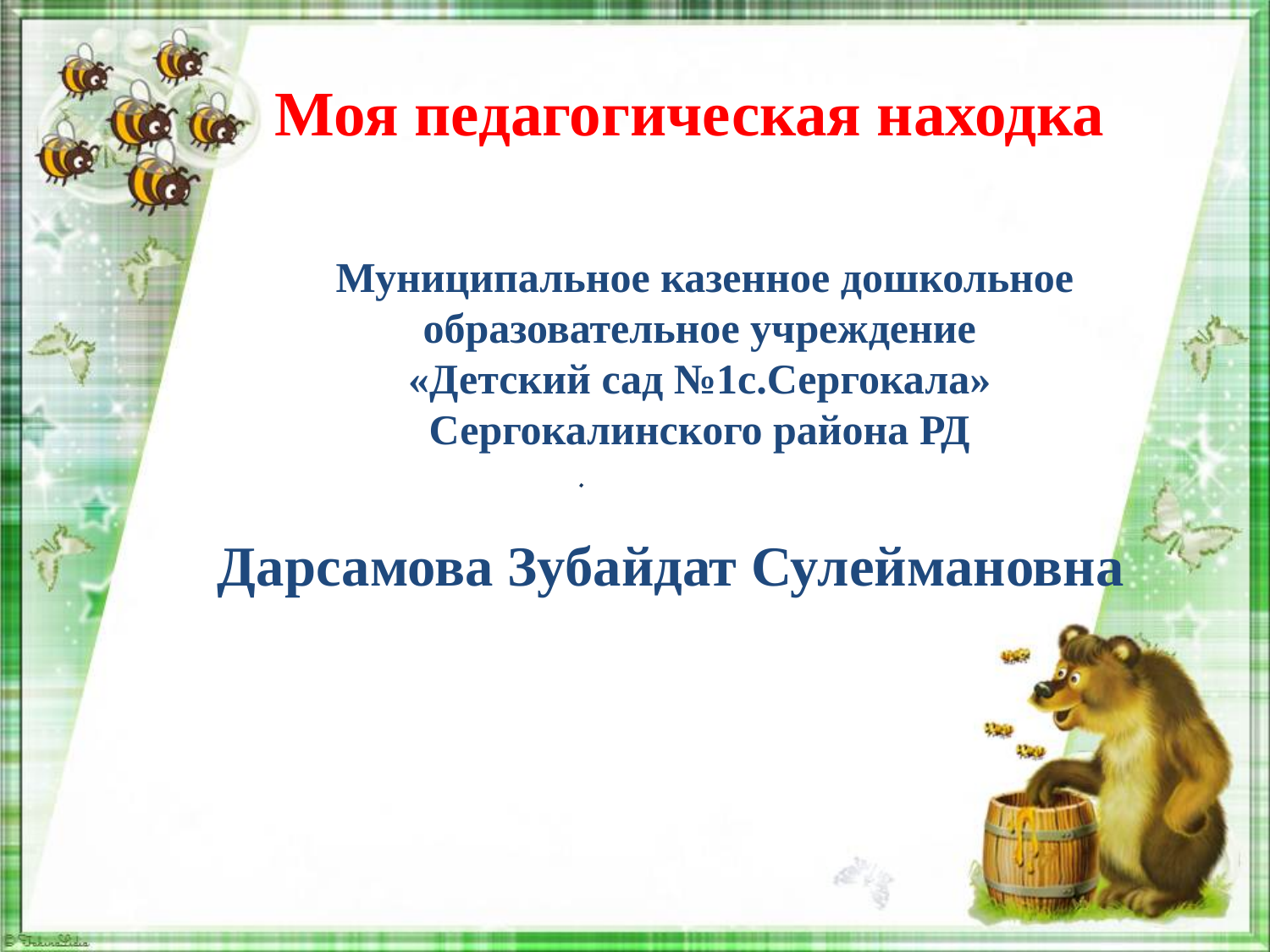

Моя педагогическая находка

Муниципальное казенное дошкольное образовательное учреждение
«Детский сад №1с.Сергокала»
Сергокалинского района РД

Дарсамова Зубайдат Сулеймановна

.